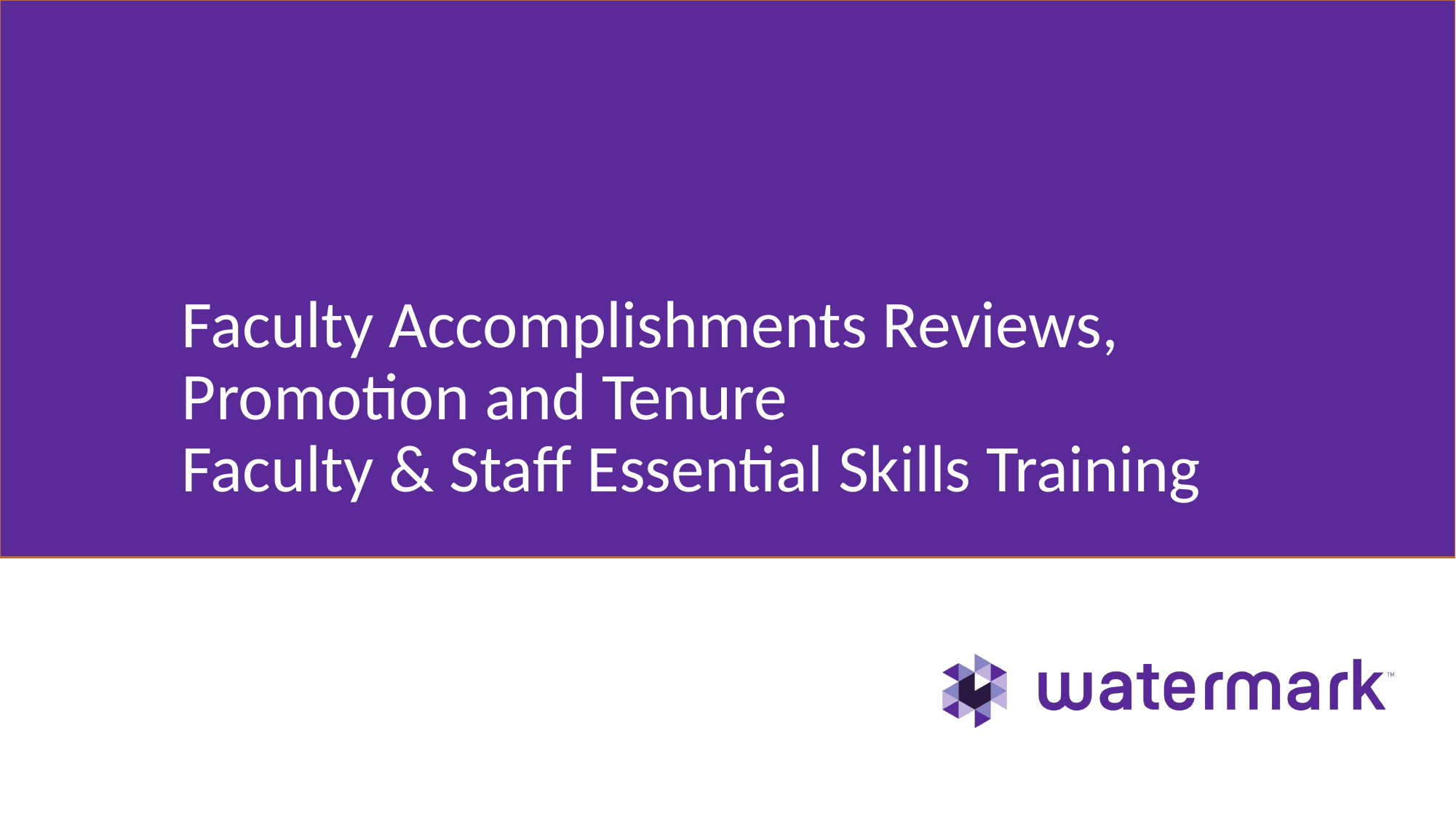

# Faculty Accomplishments Reviews, Promotion and Tenure Faculty & Staff Essential Skills Training